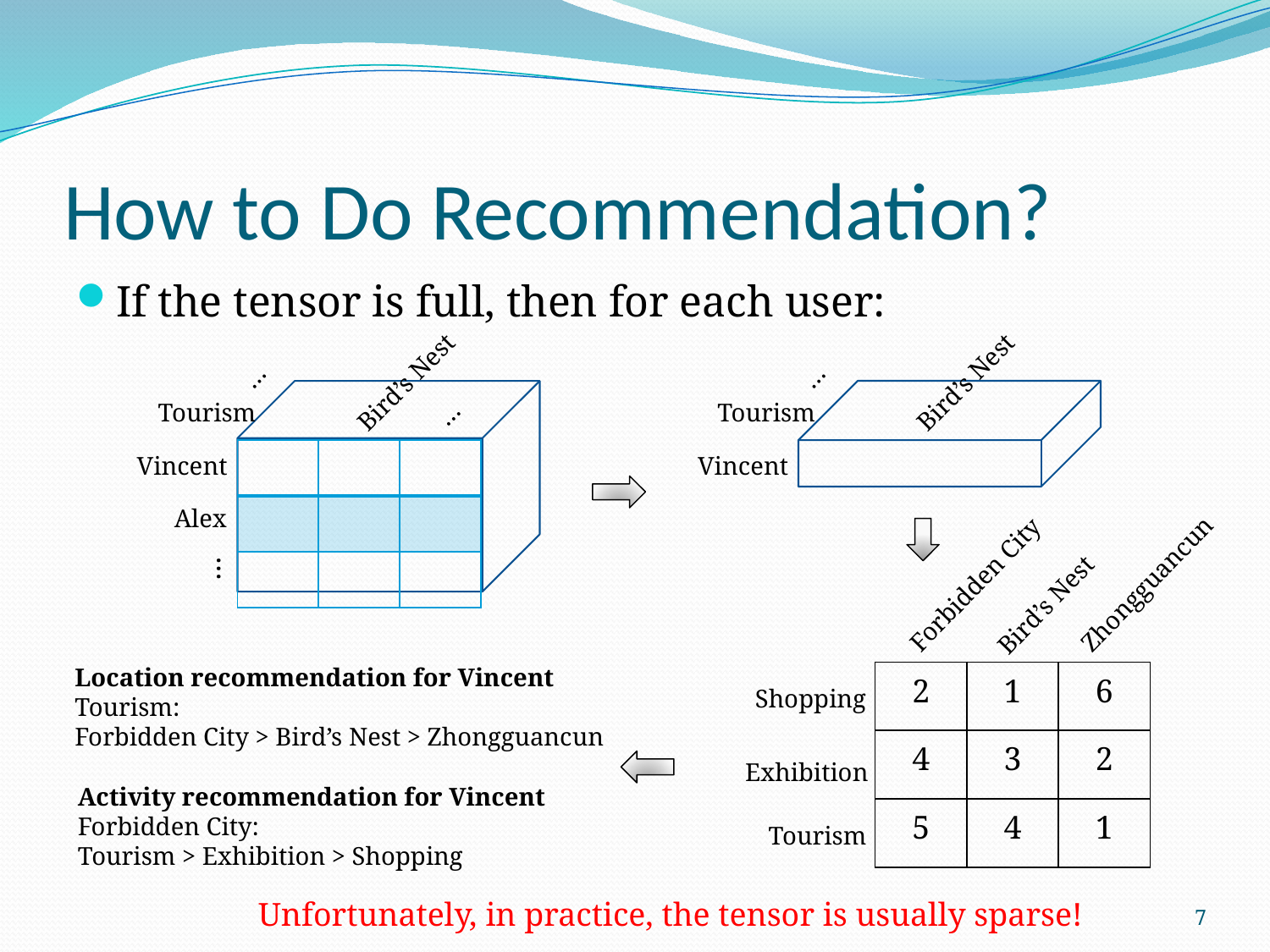

# How to Do Recommendation?
If the tensor is full, then for each user:
…
…
Bird’s Nest
Bird’s Nest

Tourism
Tourism
…
|  |  |  |
| --- | --- | --- |
|  |  |  |
|  |  |  |
Vincent
Vincent

Alex

…
Zhongguancun
Forbidden City
Bird’s Nest
Location recommendation for Vincent
Tourism:
Forbidden City > Bird’s Nest > Zhongguancun
| 2 | 1 | 6 |
| --- | --- | --- |
| 4 | 3 | 2 |
| 5 | 4 | 1 |
Shopping

Exhibition
Activity recommendation for Vincent
Forbidden City:
Tourism > Exhibition > Shopping
Tourism
7
Unfortunately, in practice, the tensor is usually sparse!